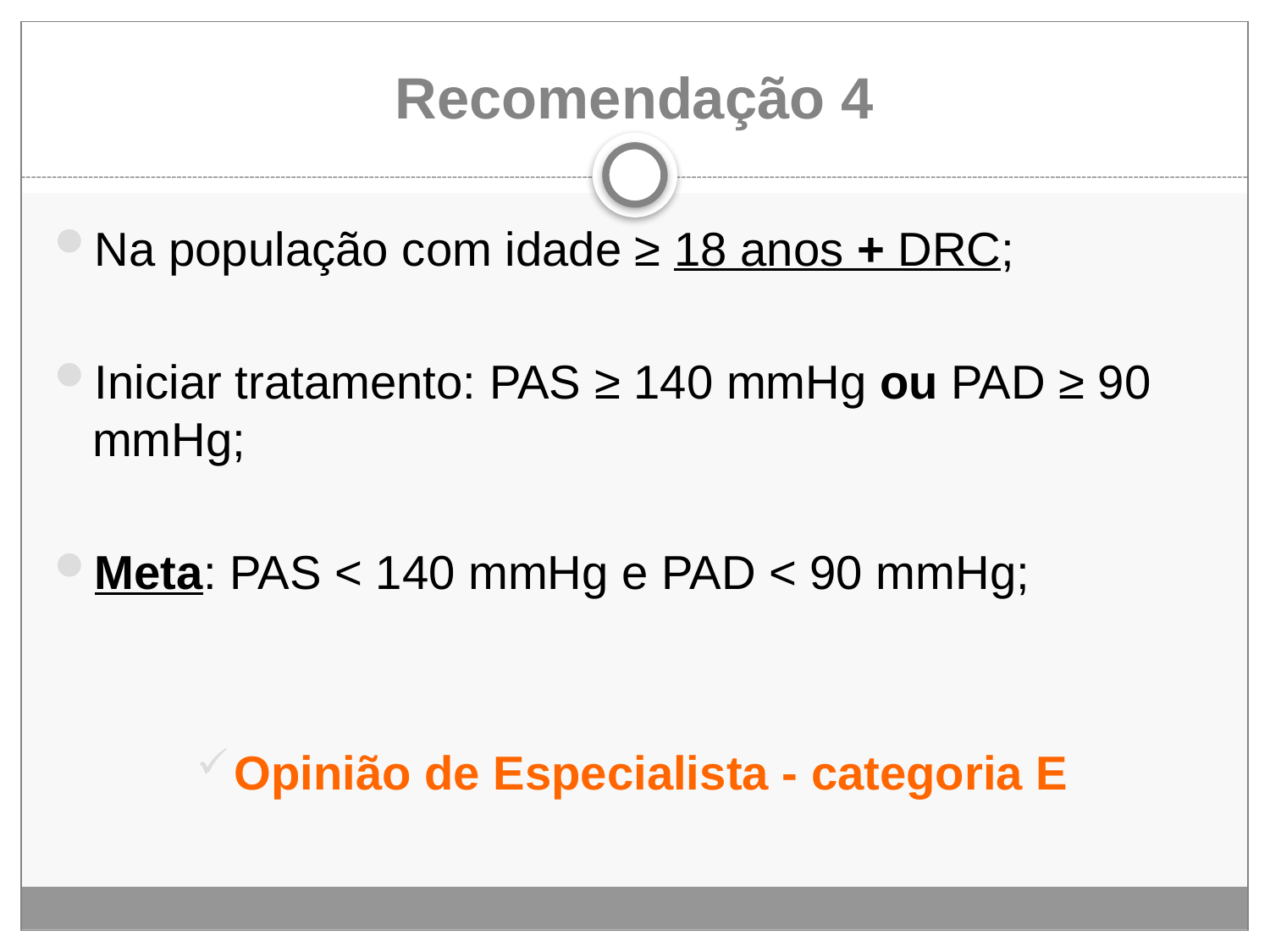

# Recomendação 4
Na população com idade ≥ 18 anos + DRC;

Iniciar tratamento: PAS ≥ 140 mmHg ou PAD ≥ 90 mmHg;

Meta: PAS < 140 mmHg e PAD < 90 mmHg;

Opinião de Especialista - categoria E